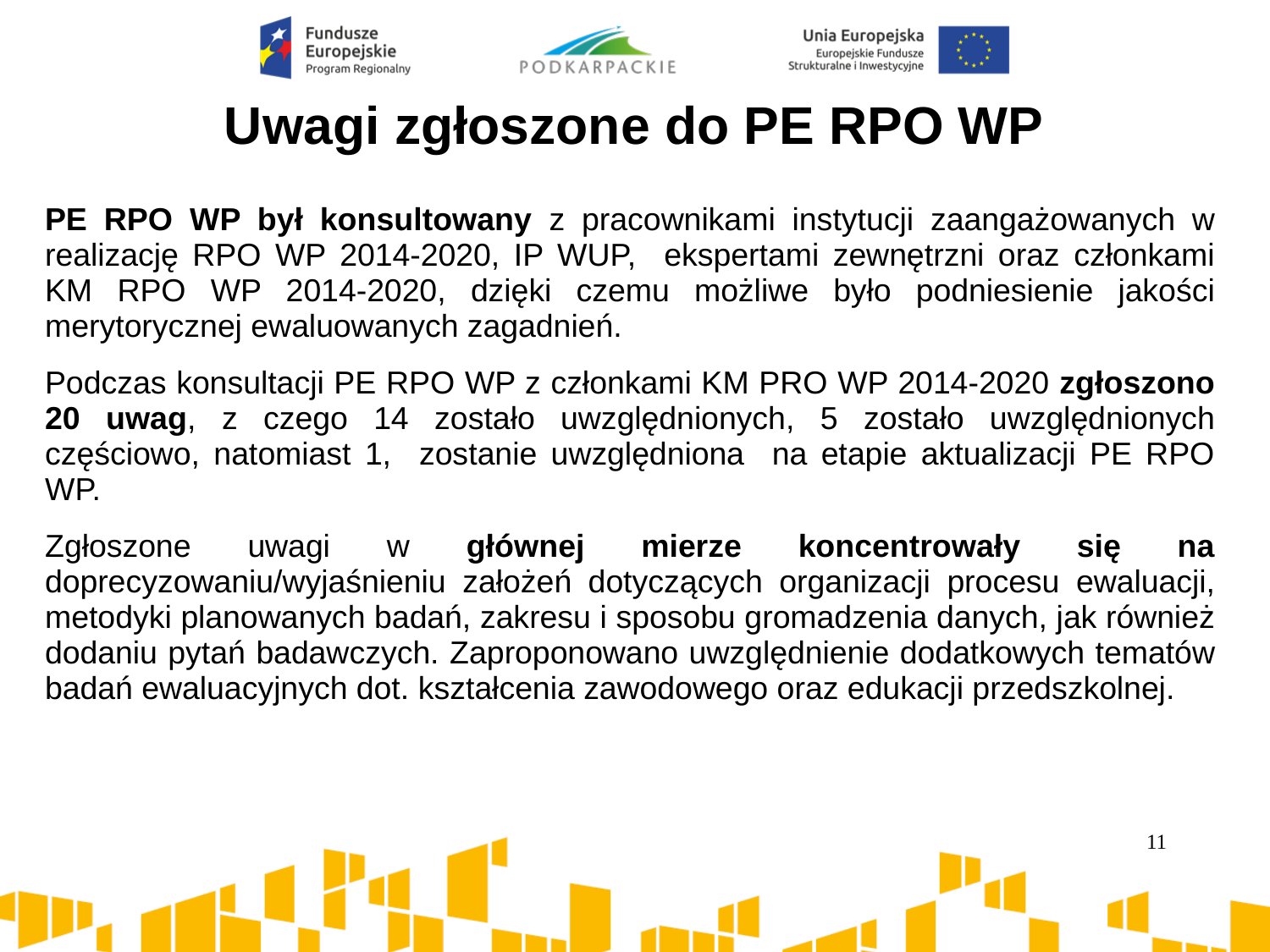

# Uwagi zgłoszone do PE RPO WP
PE RPO WP był konsultowany z pracownikami instytucji zaangażowanych w realizację RPO WP 2014-2020, IP WUP,  ekspertami zewnętrzni oraz członkami KM RPO WP 2014-2020, dzięki czemu możliwe było podniesienie jakości merytorycznej ewaluowanych zagadnień.
Podczas konsultacji PE RPO WP z członkami KM PRO WP 2014-2020 zgłoszono 20 uwag, z czego 14 zostało uwzględnionych, 5 zostało uwzględnionych częściowo, natomiast 1,  zostanie uwzględniona  na etapie aktualizacji PE RPO WP.
Zgłoszone uwagi w głównej mierze koncentrowały się na doprecyzowaniu/wyjaśnieniu założeń dotyczących organizacji procesu ewaluacji, metodyki planowanych badań, zakresu i sposobu gromadzenia danych, jak również dodaniu pytań badawczych. Zaproponowano uwzględnienie dodatkowych tematów badań ewaluacyjnych dot. kształcenia zawodowego oraz edukacji przedszkolnej.

11